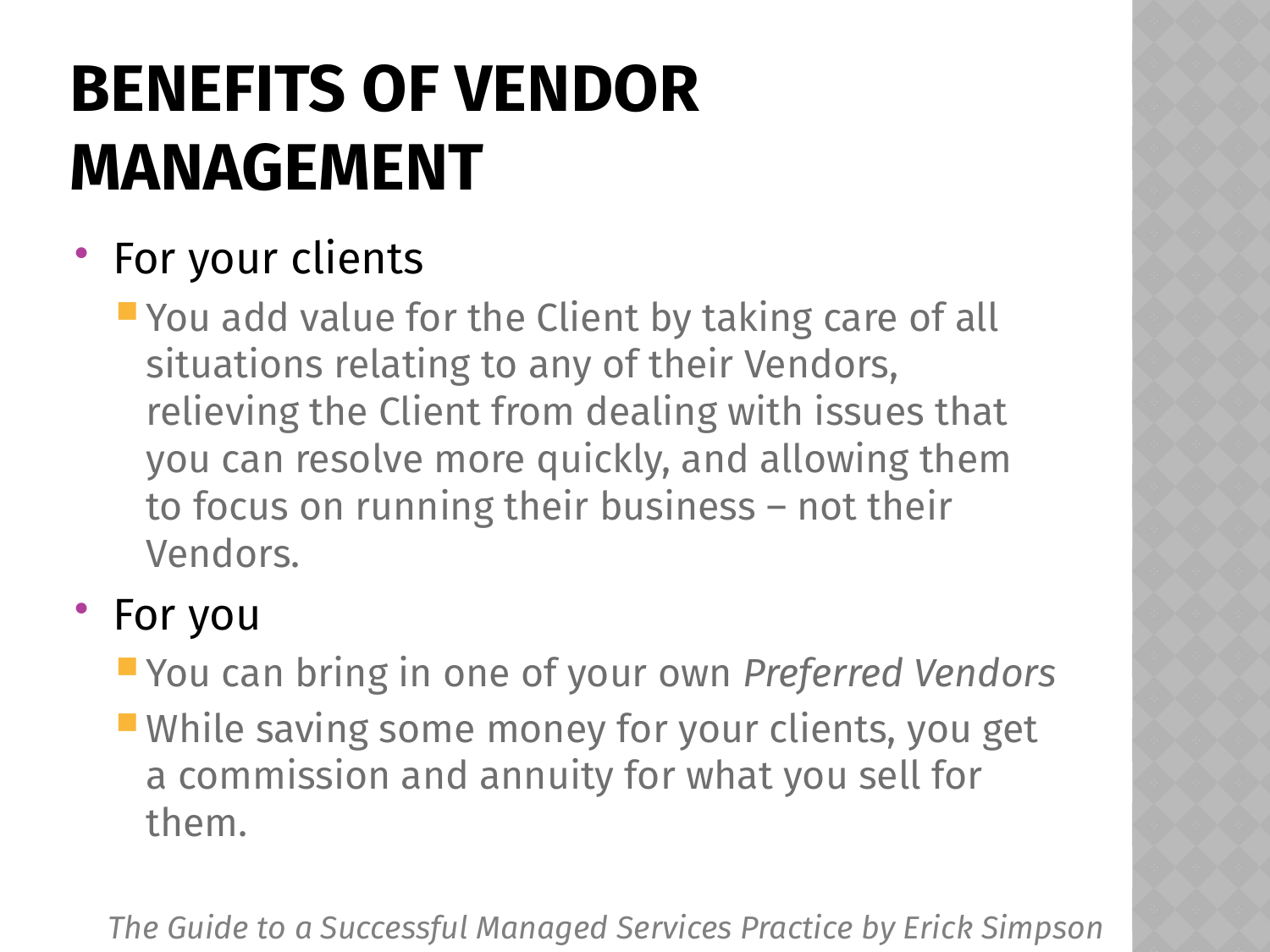

# Benefits of Vendor Management
For your clients
You add value for the Client by taking care of all situations relating to any of their Vendors, relieving the Client from dealing with issues that you can resolve more quickly, and allowing them to focus on running their business – not their Vendors.
For you
You can bring in one of your own Preferred Vendors
While saving some money for your clients, you get a commission and annuity for what you sell for them.
The Guide to a Successful Managed Services Practice by Erick Simpson